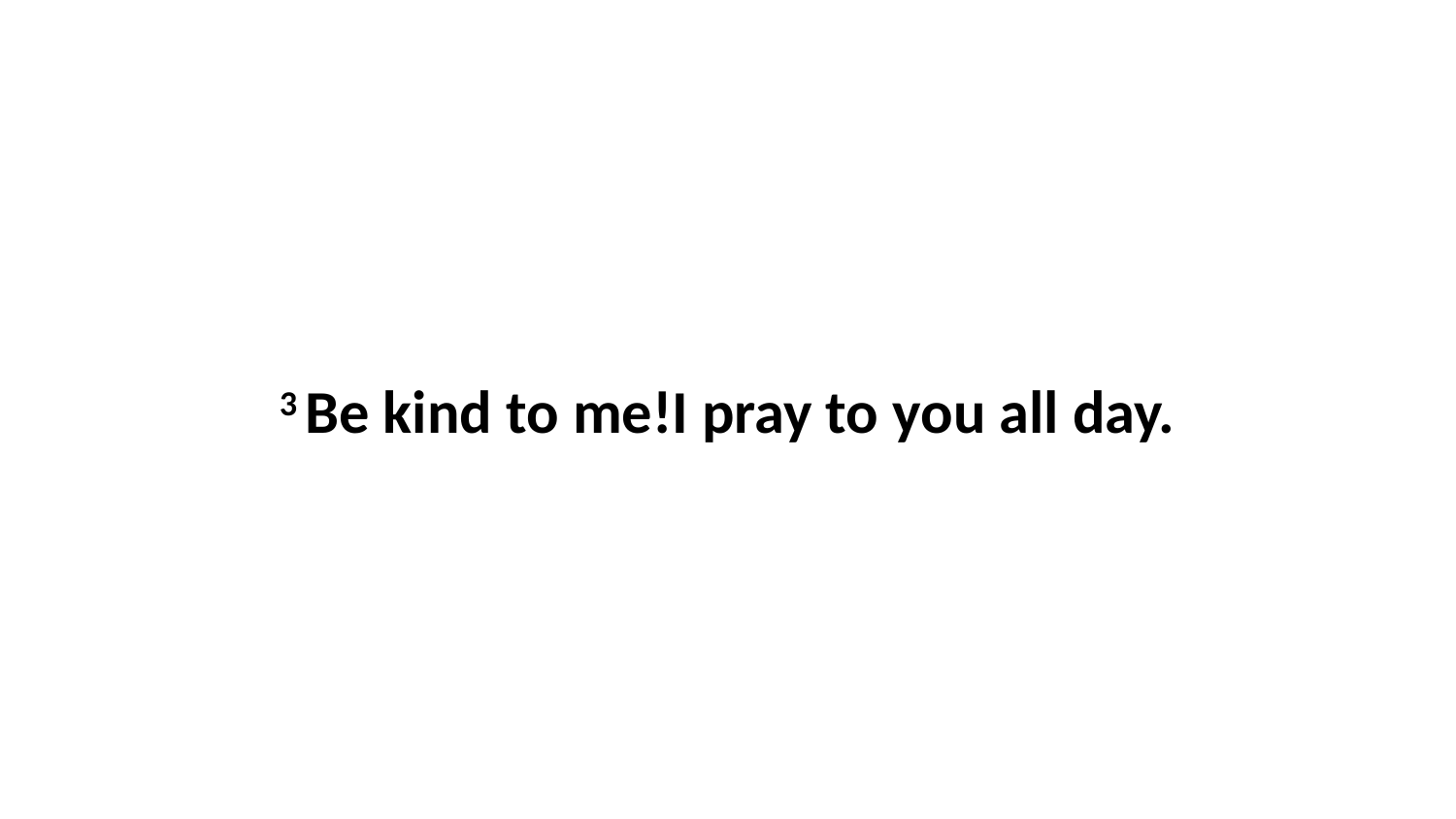

3 Be kind to me!I pray to you all day.